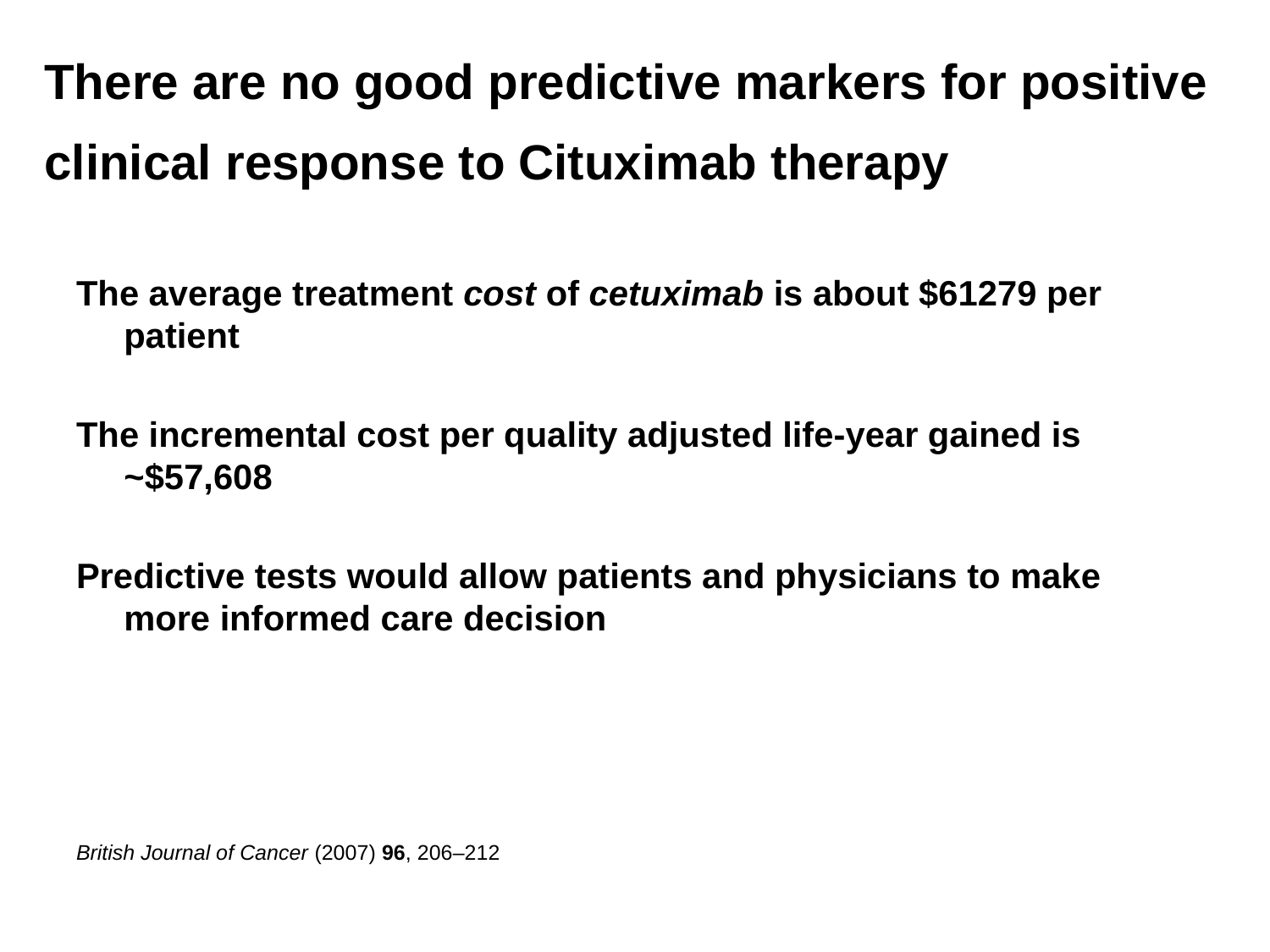

# There are no good predictive markers for positive clinical response to Cituximab therapy
The average treatment cost of cetuximab is about $61279 per patient

The incremental cost per quality adjusted life-year gained is ~$57,608

Predictive tests would allow patients and physicians to make more informed care decision

British Journal of Cancer (2007) 96, 206–212